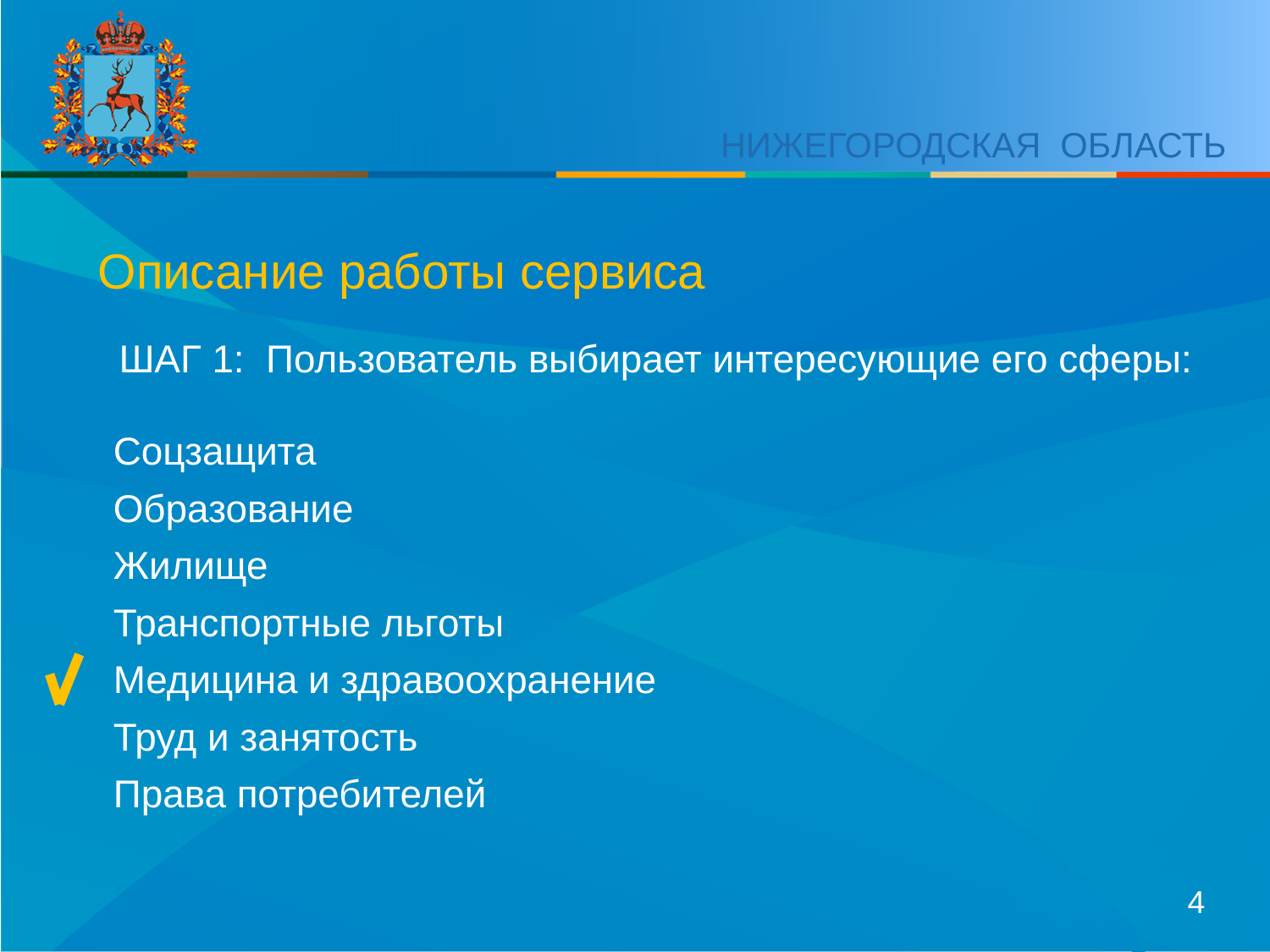

НИЖЕГОРОДСКАЯ  ОБЛАСТЬ
Описание работы сервиса
ШАГ 1:  Пользователь выбирает интересующие его сферы:

  Соцзащита
  Образование
  Жилище
  Транспортные льготы
  Медицина и здравоохранение
  Труд и занятость
  Права потребителей

4